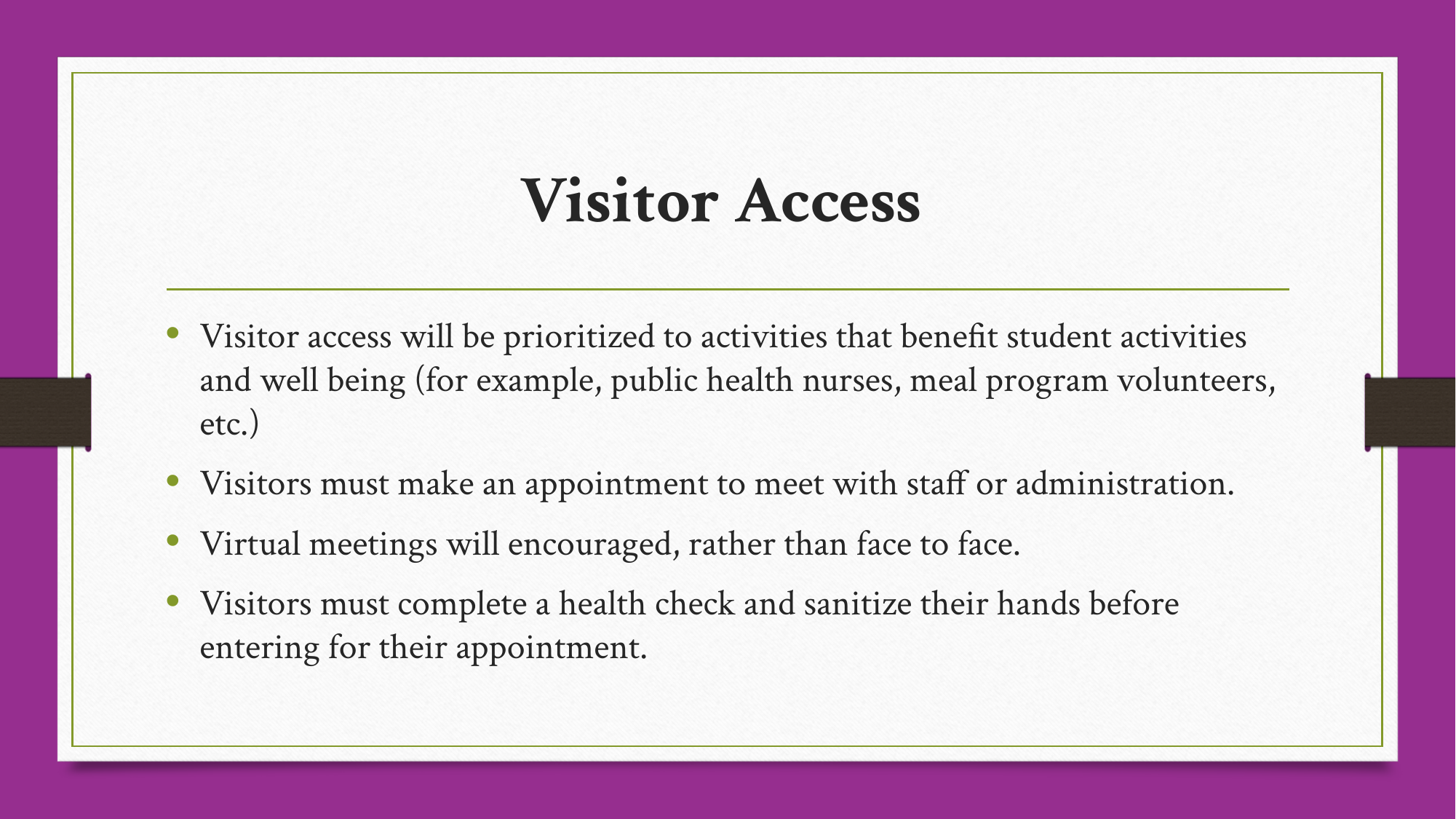

# Visitor Access
Visitor access will be prioritized to activities that benefit student activities and well being (for example, public health nurses, meal program volunteers, etc.)
Visitors must make an appointment to meet with staff or administration.
Virtual meetings will encouraged, rather than face to face.
Visitors must complete a health check and sanitize their hands before entering for their appointment.